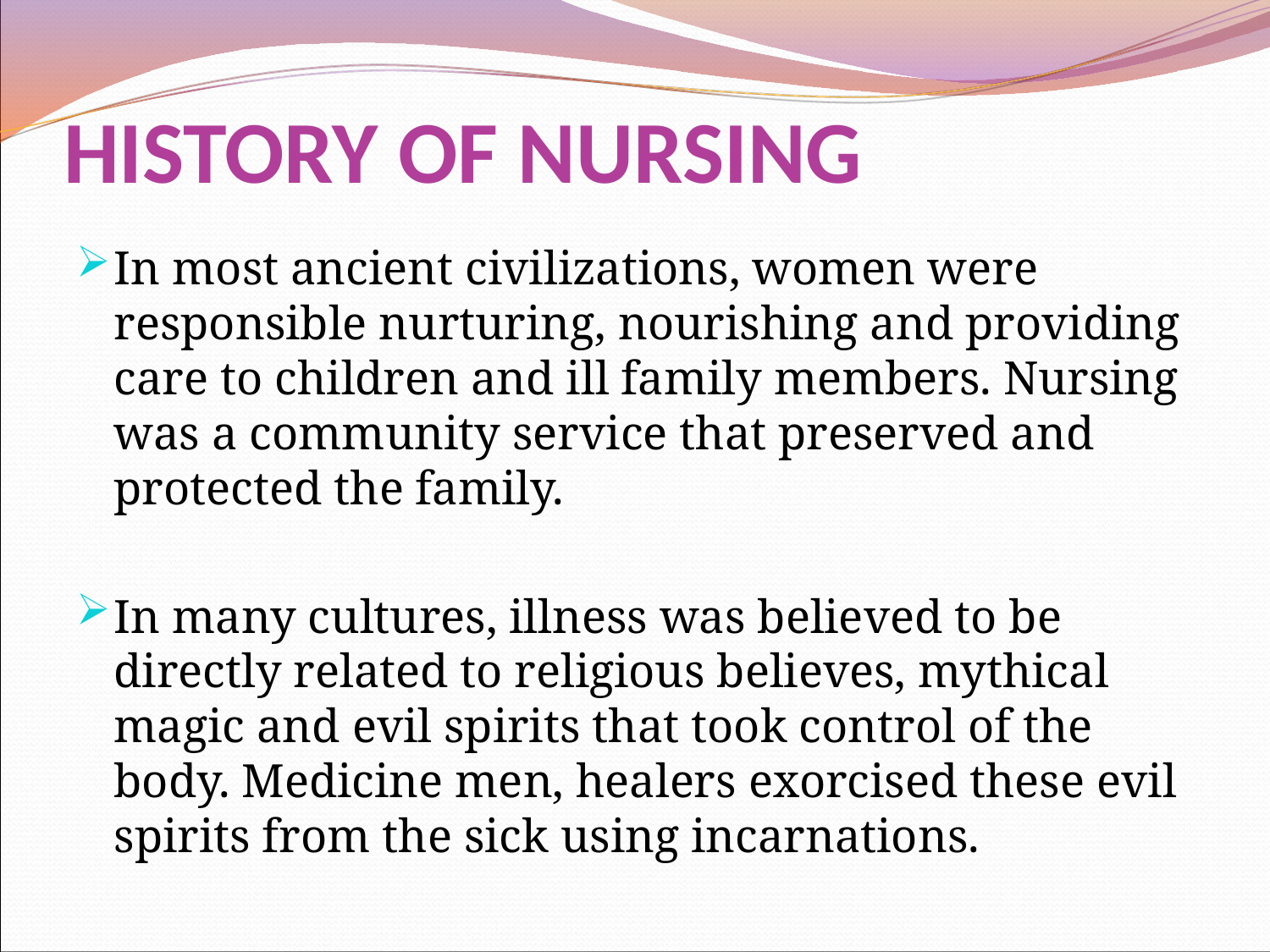

# HISTORY OF NURSING
In most ancient civilizations, women were responsible nurturing, nourishing and providing care to children and ill family members. Nursing was a community service that preserved and protected the family.

In many cultures, illness was believed to be directly related to religious believes, mythical magic and evil spirits that took control of the body. Medicine men, healers exorcised these evil spirits from the sick using incarnations.